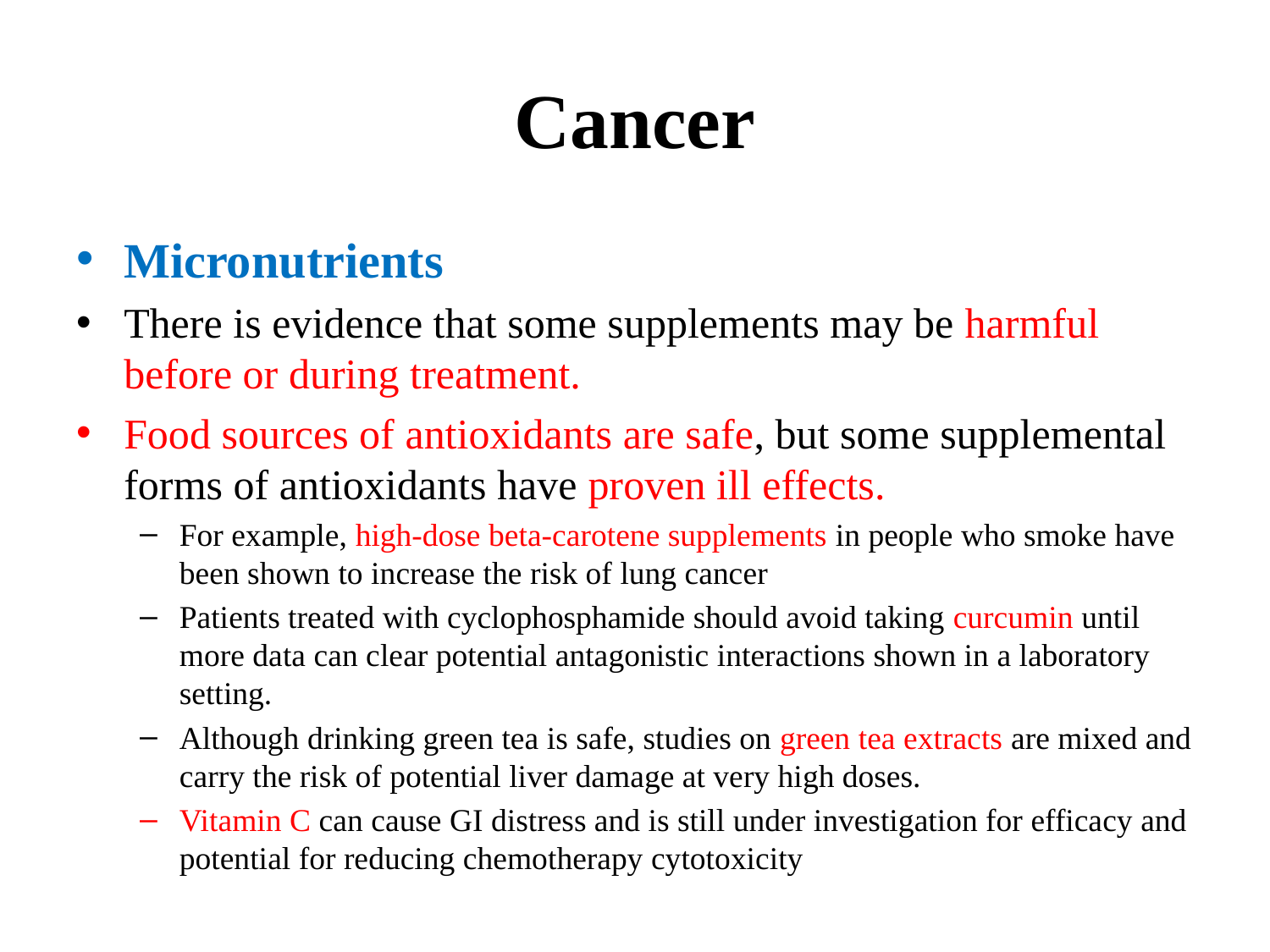

# Cancer
Micronutrients
There is evidence that some supplements may be harmful before or during treatment.
Food sources of antioxidants are safe, but some supplemental forms of antioxidants have proven ill effects.
For example, high-dose beta-carotene supplements in people who smoke have been shown to increase the risk of lung cancer
Patients treated with cyclophosphamide should avoid taking curcumin until more data can clear potential antagonistic interactions shown in a laboratory setting.
Although drinking green tea is safe, studies on green tea extracts are mixed and carry the risk of potential liver damage at very high doses.
Vitamin C can cause GI distress and is still under investigation for efficacy and potential for reducing chemotherapy cytotoxicity